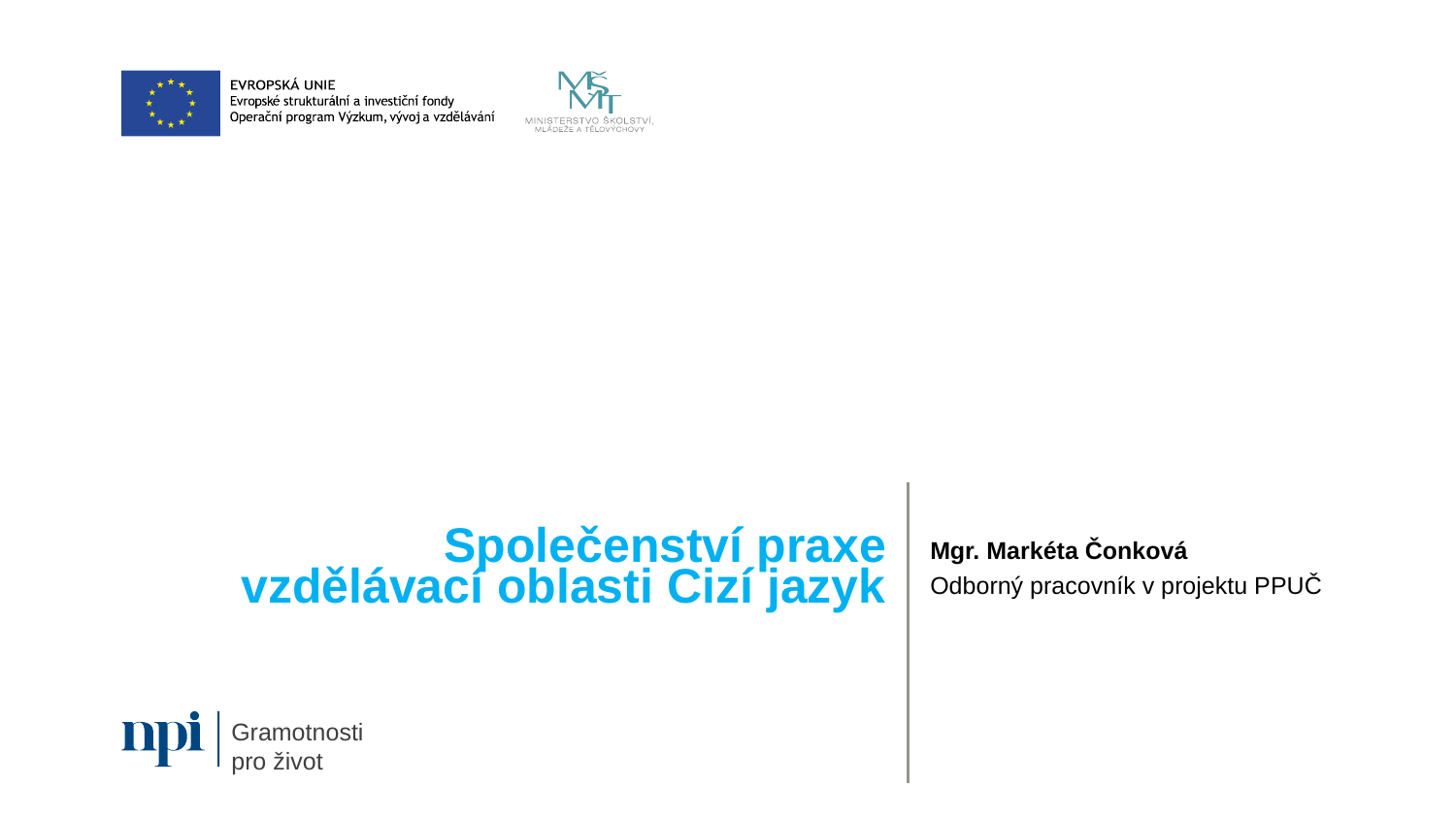

# Společenství praxe vzdělávací oblasti Cizí jazyk
Mgr. Markéta Čonková
Odborný pracovník v projektu PPUČ